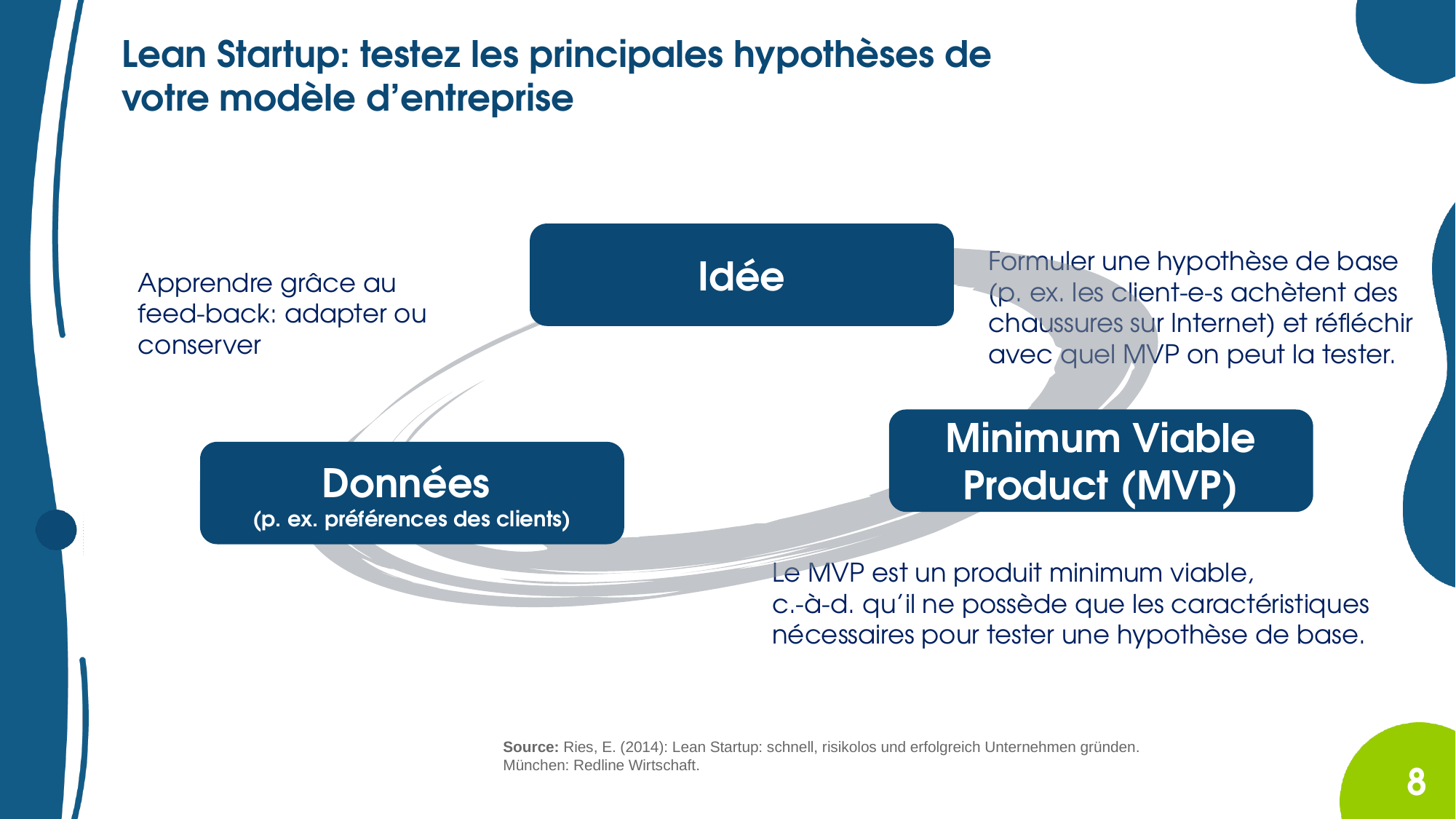

Lean Startup: testez les principales hypothèses de votre modèle d’entreprise
Idée
Formuler une hypothèse de base (p. ex. les client-e-s achètent des chaussures sur Internet) et réfléchir avec quel MVP on peut la tester.
Apprendre grâce au feed-back: adapter ou conserver

Minimum Viable Product (MVP)
Données
(p. ex. préférences des clients)
Le MVP est un produit minimum viable,
c.-à-d. qu’il ne possède que les caractéristiques nécessaires pour tester une hypothèse de base.
Source: Ries, E. (2014): Lean Startup: schnell, risikolos und erfolgreich Unternehmen gründen.
München: Redline Wirtschaft.

8